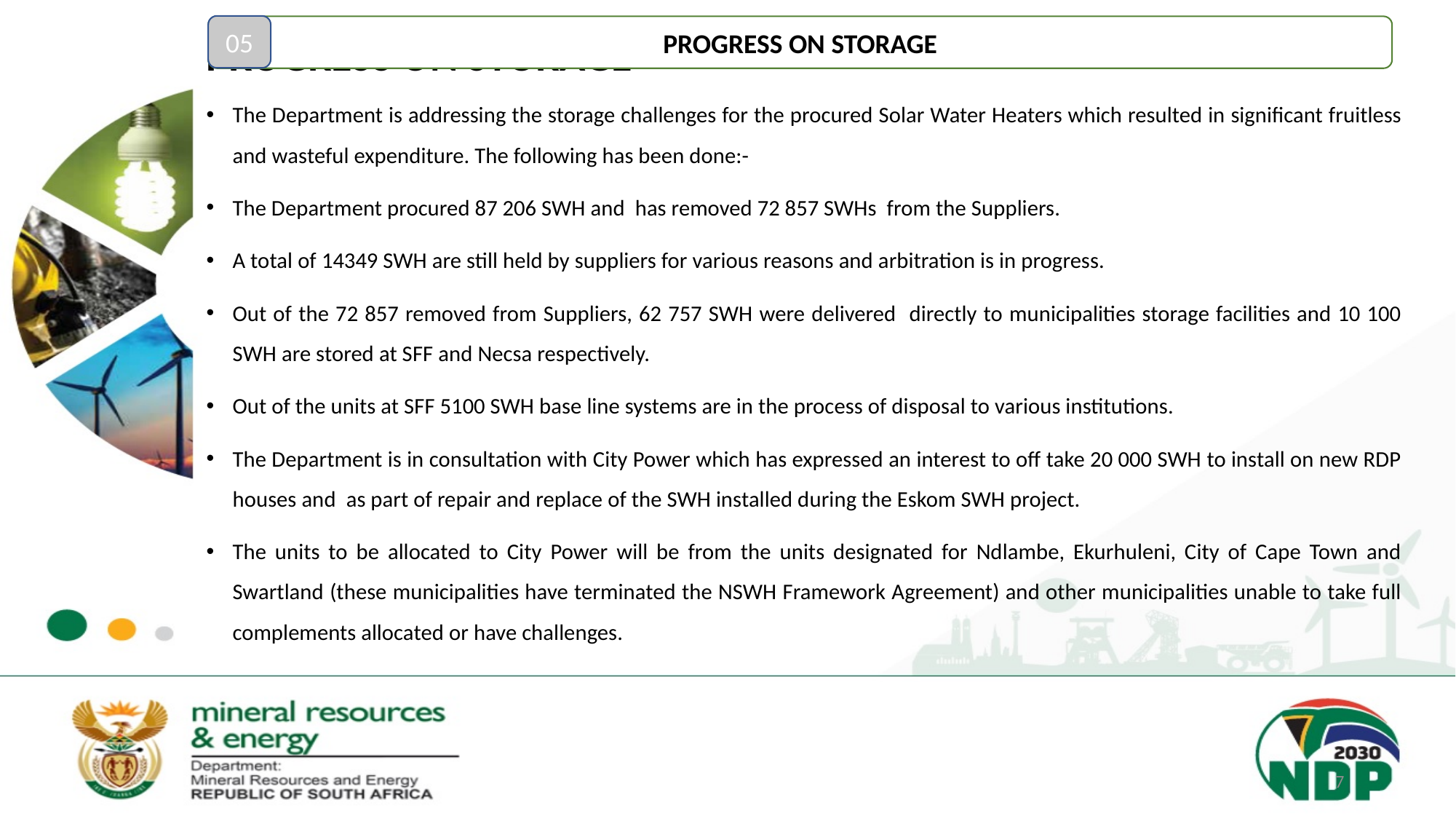

# PROGRESS ON STORAGE
05
PROGRESS ON STORAGE
The Department is addressing the storage challenges for the procured Solar Water Heaters which resulted in significant fruitless and wasteful expenditure. The following has been done:-
The Department procured 87 206 SWH and  has removed 72 857 SWHs  from the Suppliers.
A total of 14349 SWH are still held by suppliers for various reasons and arbitration is in progress.
Out of the 72 857 removed from Suppliers, 62 757 SWH were delivered  directly to municipalities storage facilities and 10 100 SWH are stored at SFF and Necsa respectively.
Out of the units at SFF 5100 SWH base line systems are in the process of disposal to various institutions.
The Department is in consultation with City Power which has expressed an interest to off take 20 000 SWH to install on new RDP houses and  as part of repair and replace of the SWH installed during the Eskom SWH project.
The units to be allocated to City Power will be from the units designated for Ndlambe, Ekurhuleni, City of Cape Town and Swartland (these municipalities have terminated the NSWH Framework Agreement) and other municipalities unable to take full complements allocated or have challenges.

7